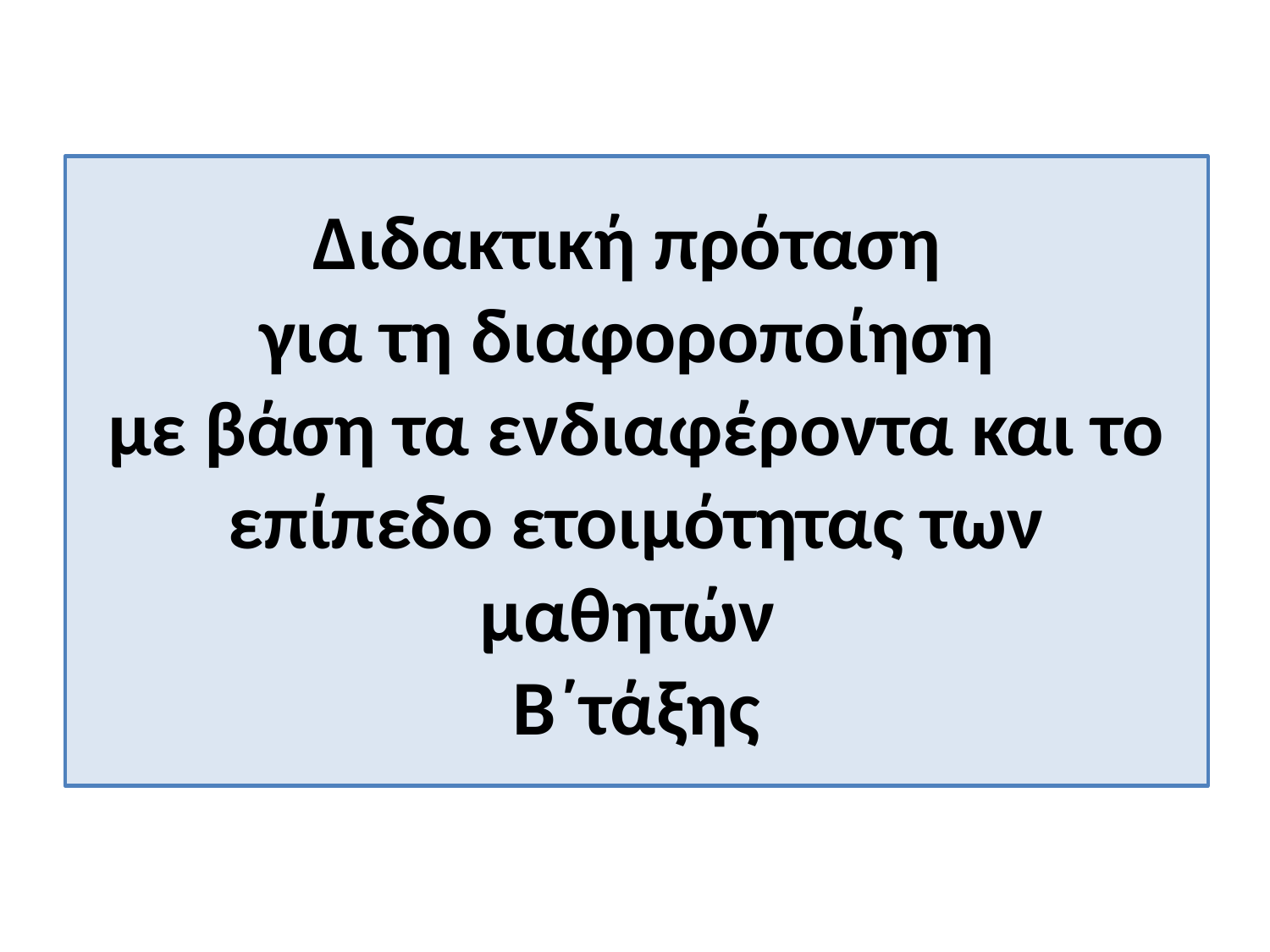

# Διδακτική πρόταση για τη διαφοροποίηση με βάση τα ενδιαφέροντα και το επίπεδο ετοιμότητας των μαθητών Β΄τάξης